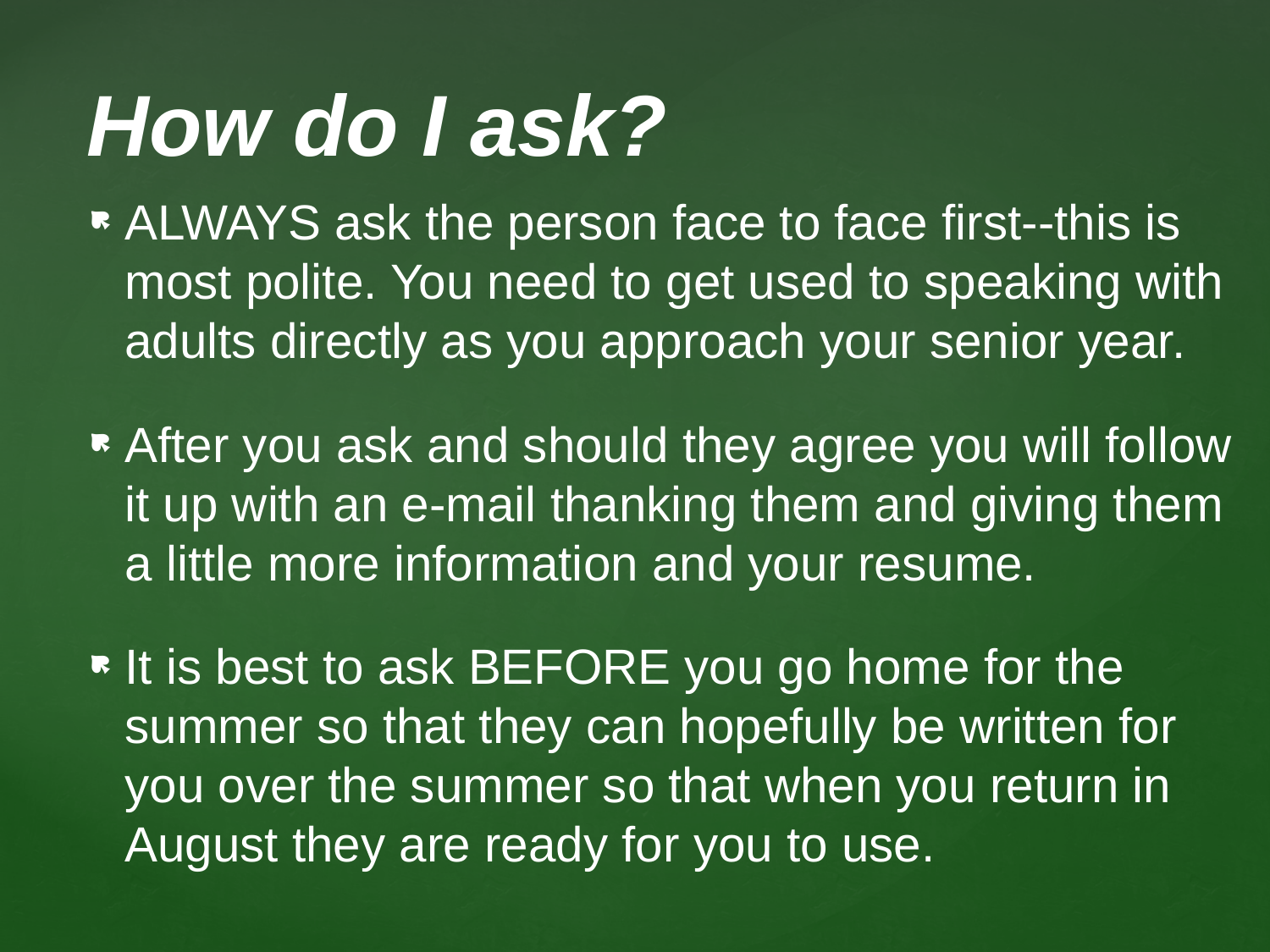

# How do I ask?
ALWAYS ask the person face to face first--this is most polite. You need to get used to speaking with adults directly as you approach your senior year.

After you ask and should they agree you will follow it up with an e-mail thanking them and giving them a little more information and your resume.

It is best to ask BEFORE you go home for the summer so that they can hopefully be written for you over the summer so that when you return in August they are ready for you to use.